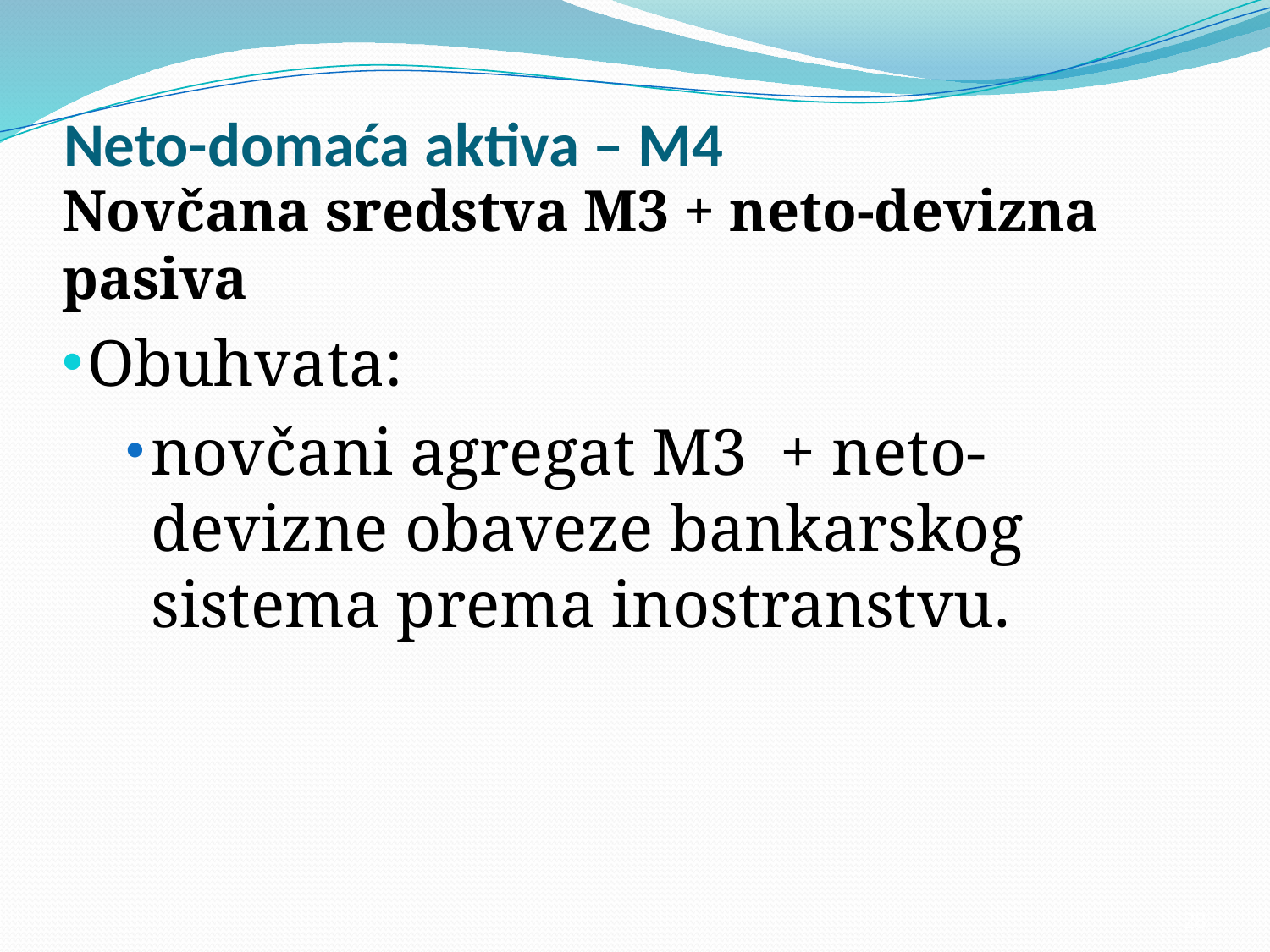

# Neto-domaća aktiva – M4
Novčana sredstva M3 + neto-devizna pasiva
Obuhvata:
novčani agregat M3  + neto-devizne obaveze bankarskog sistema prema inostranstvu.

28